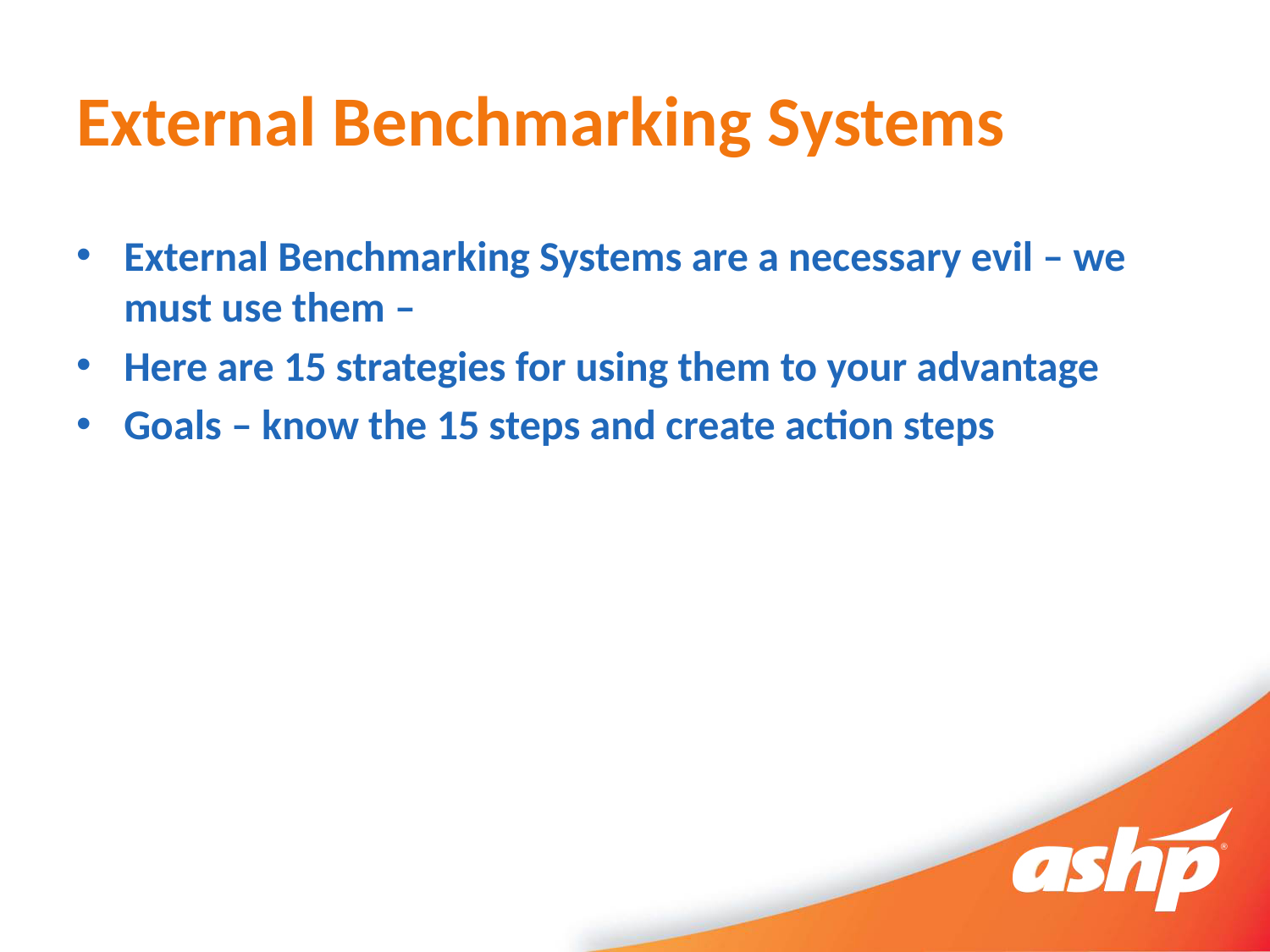

# External Benchmarking Systems
External Benchmarking Systems are a necessary evil – we must use them –
Here are 15 strategies for using them to your advantage
Goals – know the 15 steps and create action steps